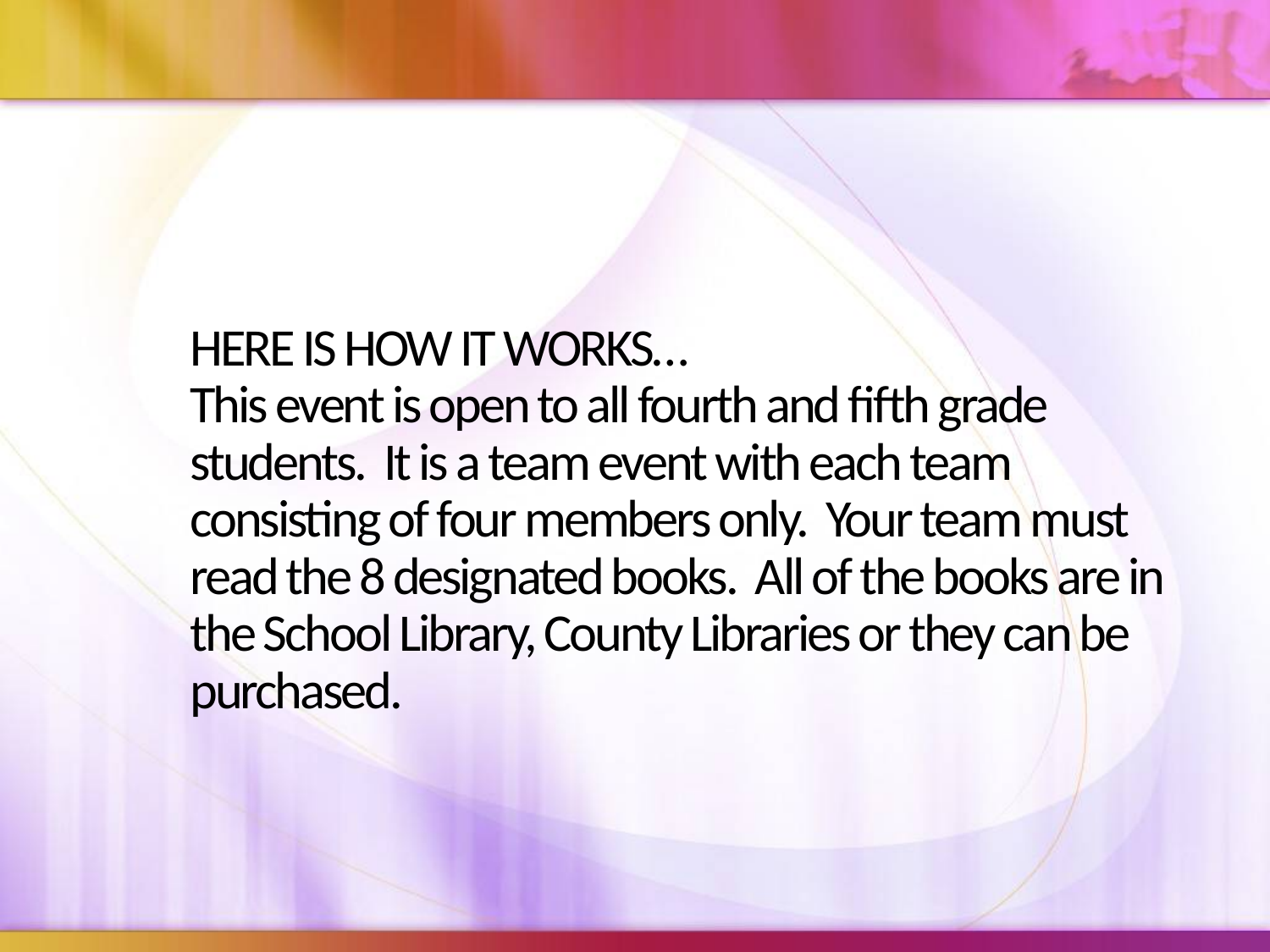

# HERE IS HOW IT WORKS… This event is open to all fourth and fifth grade students.  It is a team event with each team consisting of four members only.  Your team must read the 8 designated books.  All of the books are in the School Library, County Libraries or they can be purchased.